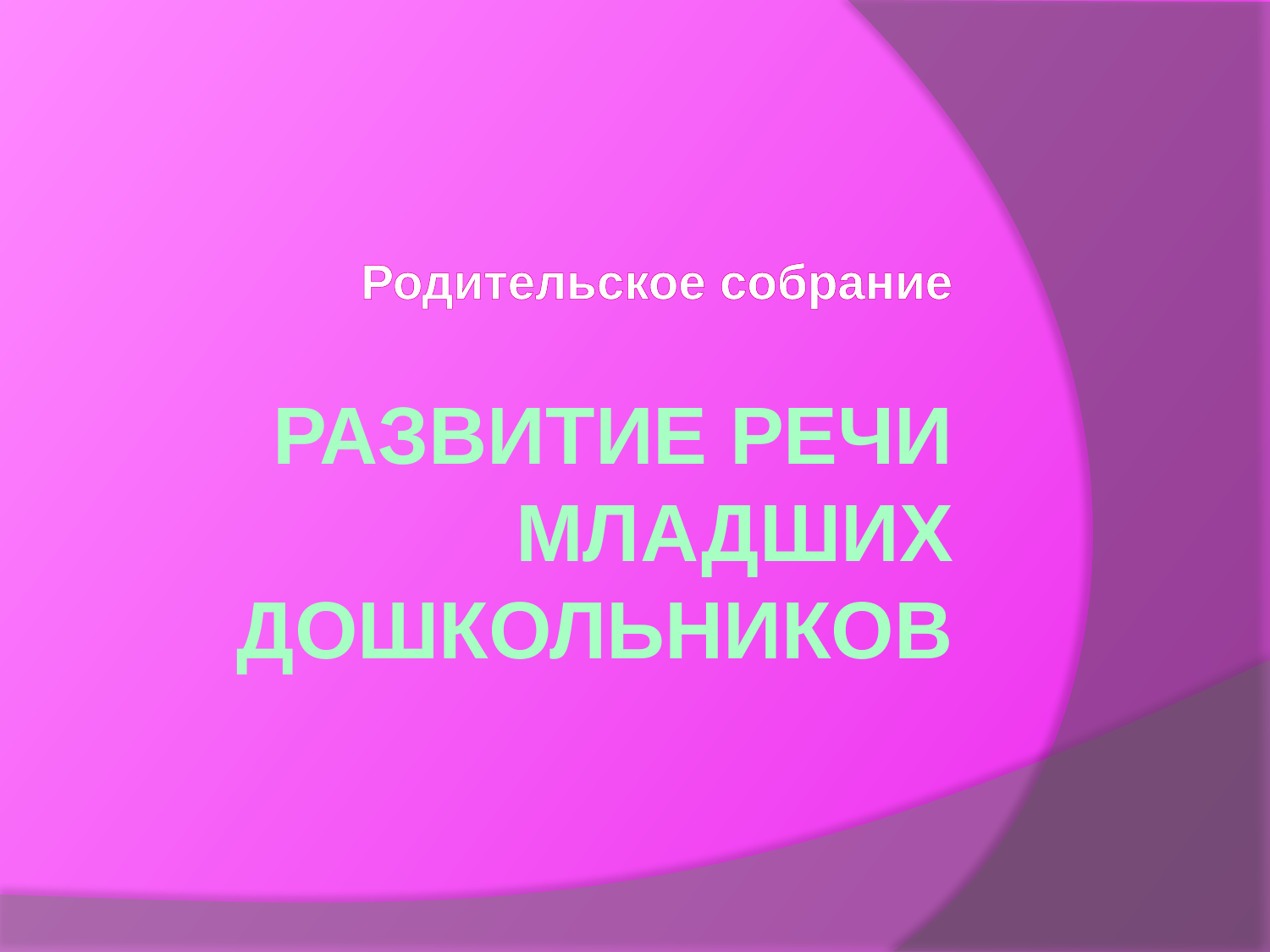

Родительское собрание
# Развитие речи младших дошкольников